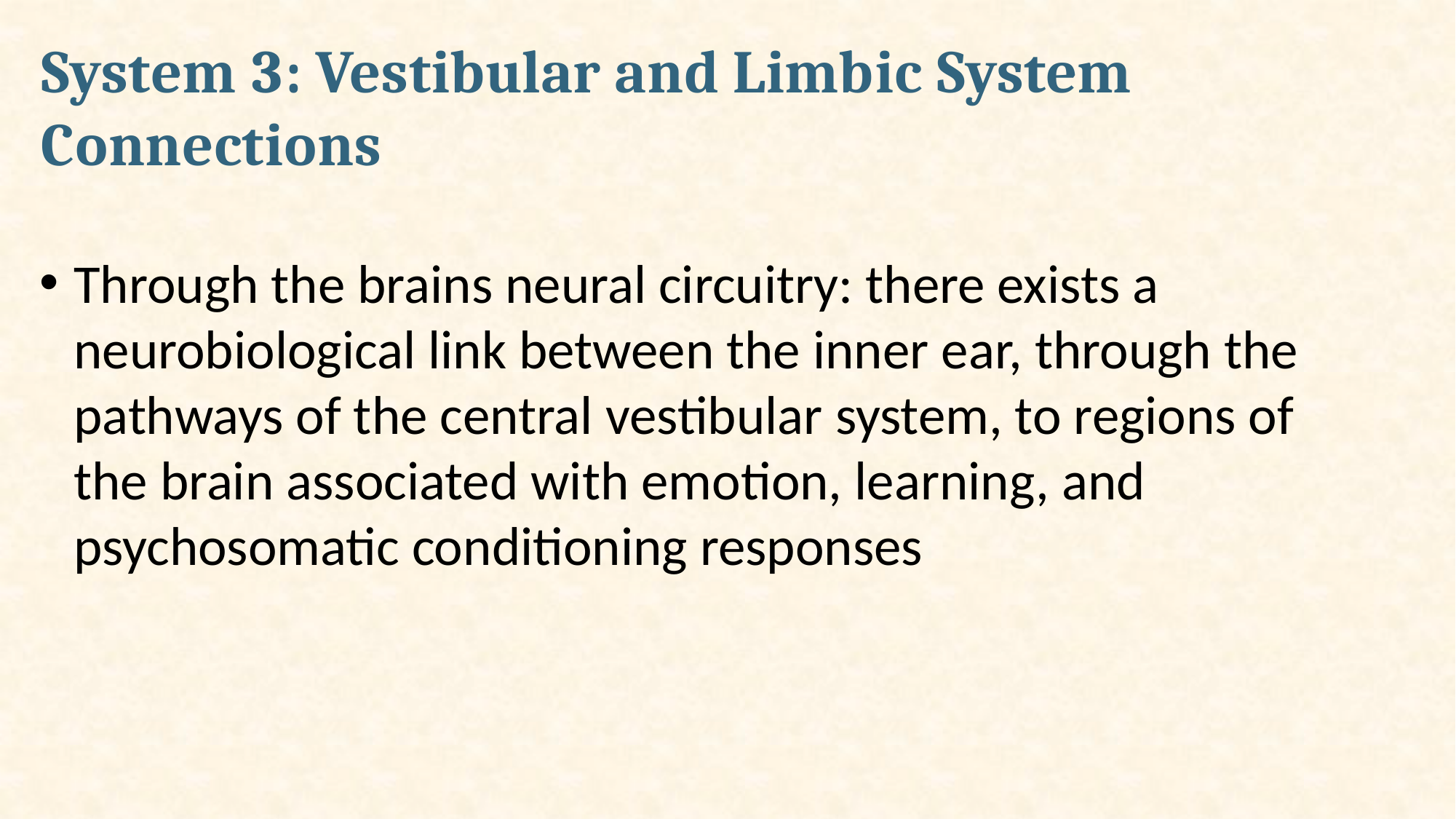

# System 3: Vestibular and Limbic System Connections
Through the brains neural circuitry: there exists a neurobiological link between the inner ear, through the pathways of the central vestibular system, to regions of the brain associated with emotion, learning, and psychosomatic conditioning responses